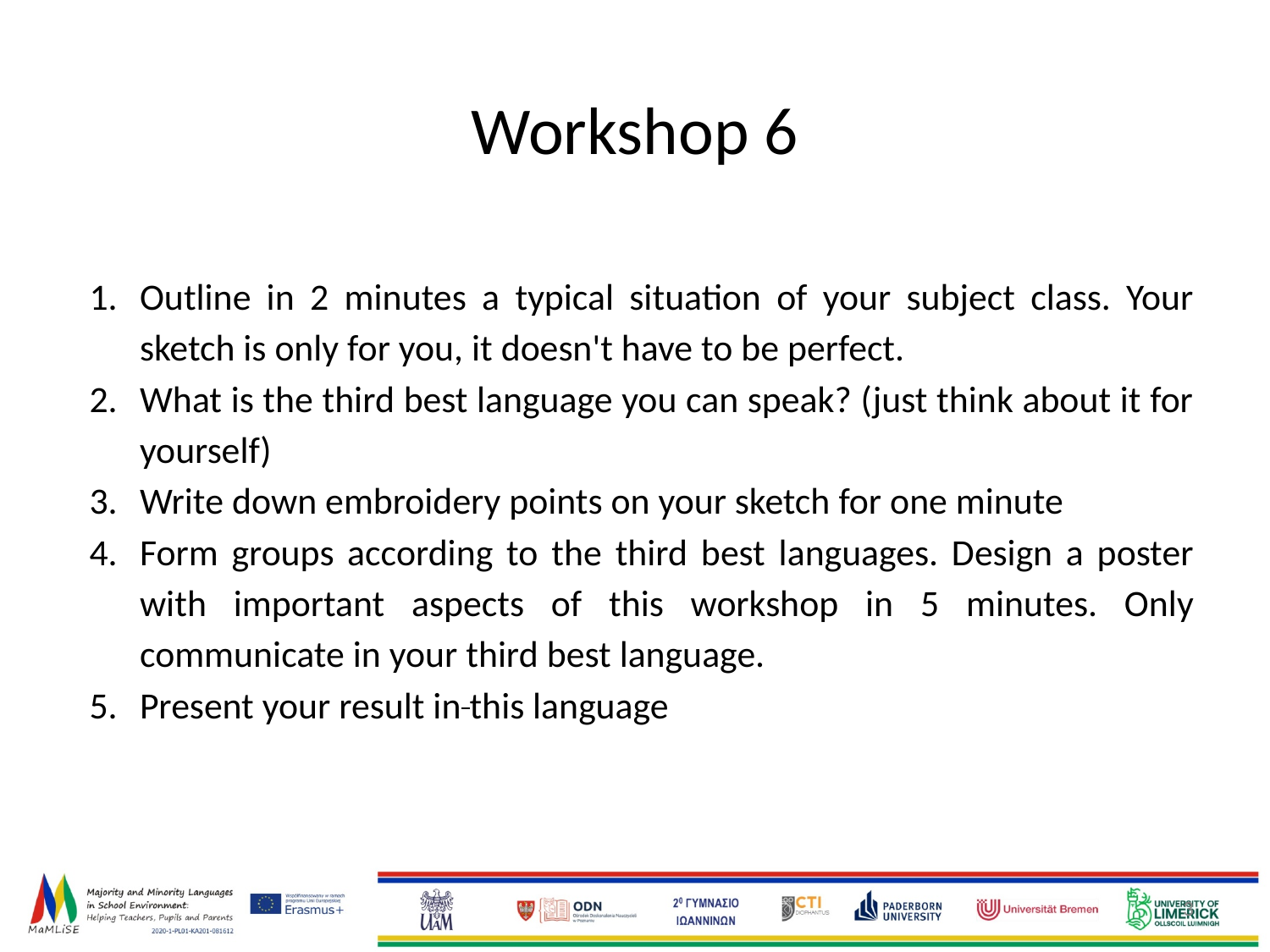

Workshop 6

Outline in 2 minutes a typical situation of your subject class. Your sketch is only for you, it doesn't have to be perfect.
What is the third best language you can speak? (just think about it for yourself)
Write down embroidery points on your sketch for one minute
Form groups according to the third best languages. Design a poster with important aspects of this workshop in 5 minutes. Only communicate in your third best language.
Present your result in this language

3